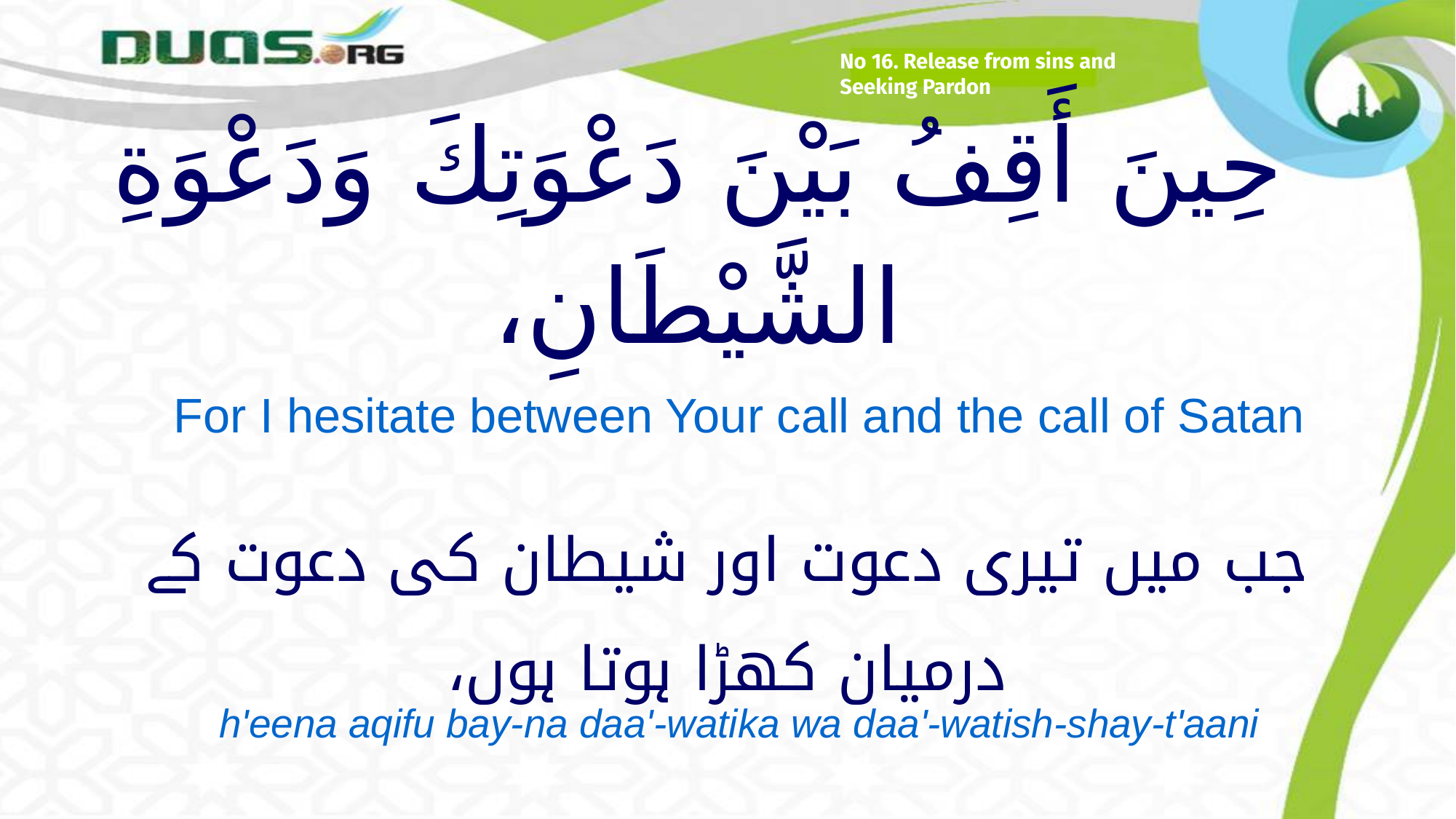

No 16. Release from sins and Seeking Pardon

# حِينَ أَقِفُ بَيْنَ دَعْوَتِكَ وَدَعْوَةِ الشَّيْطَانِ،
For I hesitate between Your call and the call of Satan

جب میں تیری دعوت اور شیطان کی دعوت کے درمیان کھڑا ہوتا ہوں،
h'eena aqifu bay-na daa'-watika wa daa'-watish-shay-t'aani